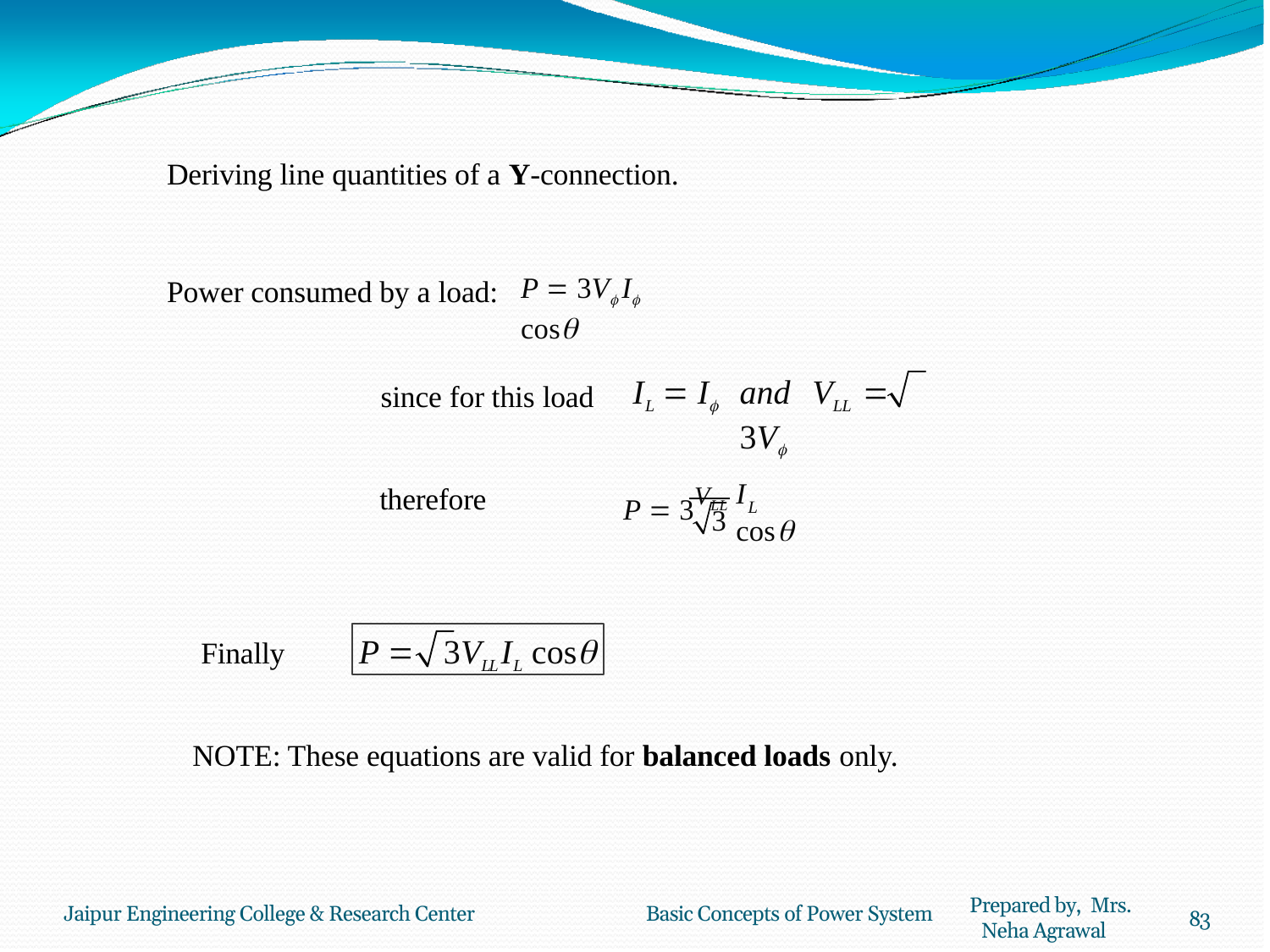

Deriving line quantities of a Y-connection.
P = 3Vφ Iφ cosθ
Power consumed by a load:
IL = Iφ
and	VLL  =	3Vφ

since for this load
I	cosθ
P = 3VLL
therefore
L

3
P =	3VLL IL cosθ

Finally
NOTE: These equations are valid for balanced loads only.
Prepared by,  Mrs. Neha Agrawal
Jaipur Engineering College & Research Center	Basic Concepts of Power System
83